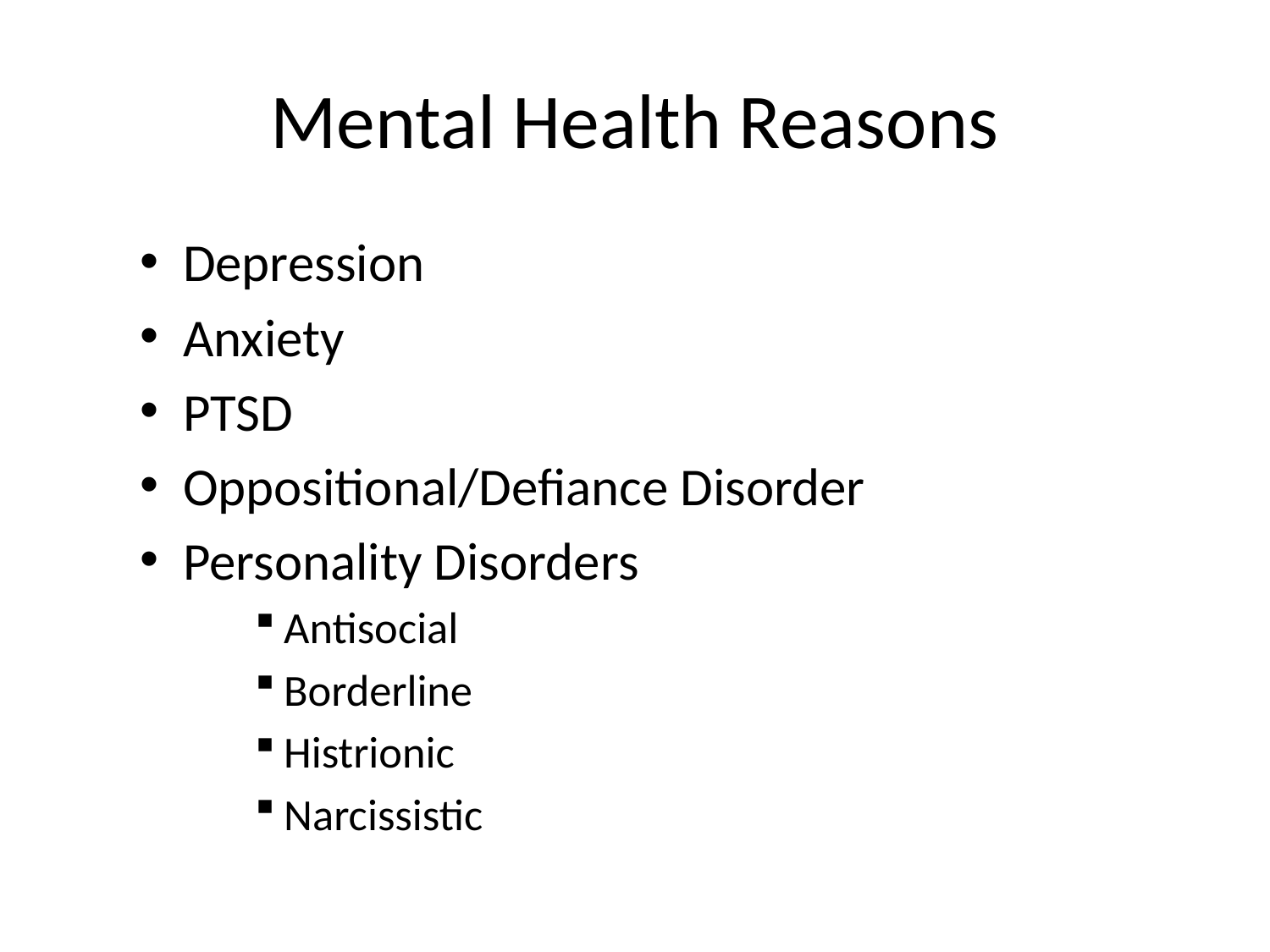

# Mental Health Reasons
Depression
Anxiety
PTSD
Oppositional/Defiance Disorder
Personality Disorders
Antisocial
Borderline
Histrionic
Narcissistic